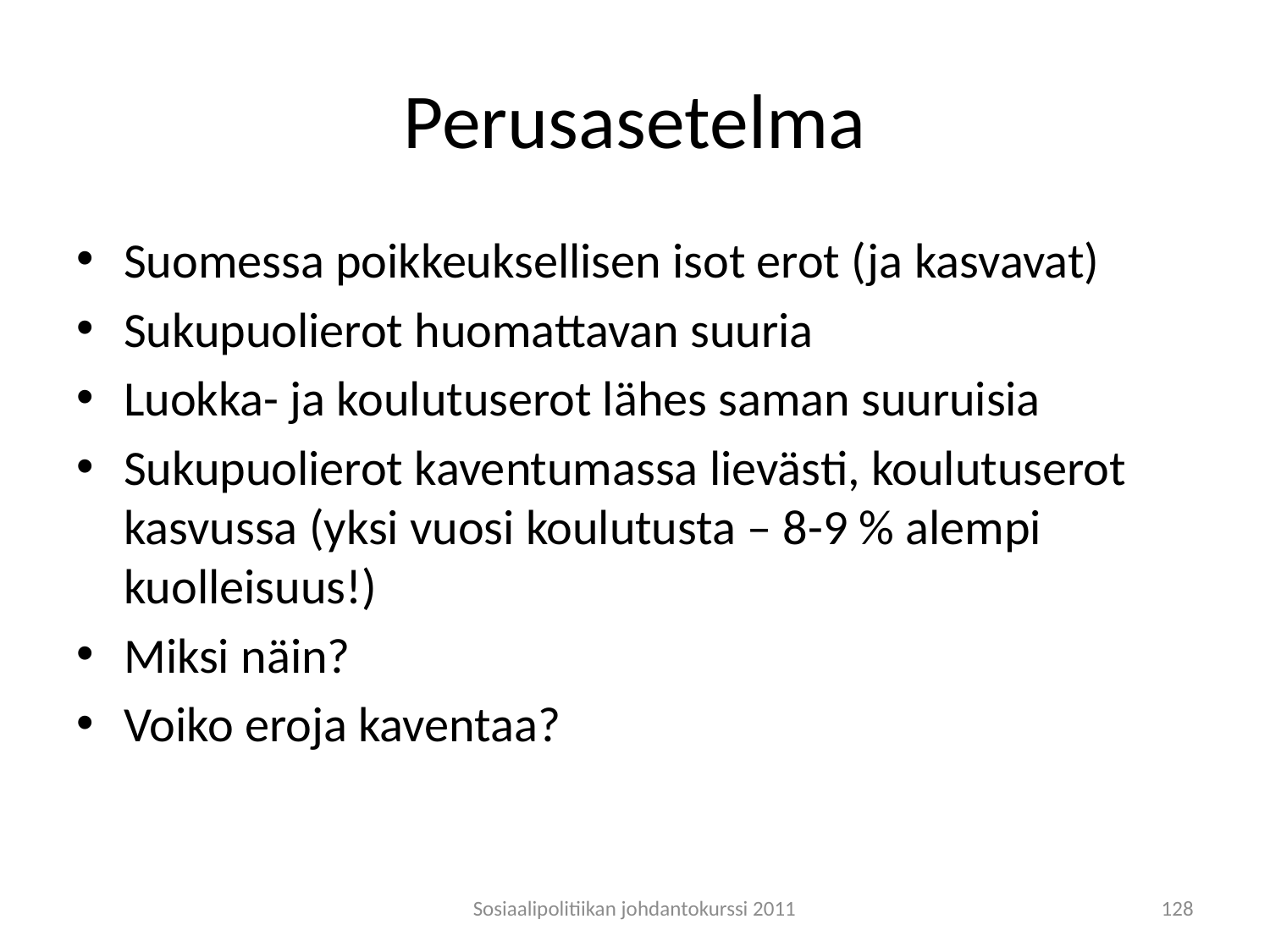

# Perusasetelma
Suomessa poikkeuksellisen isot erot (ja kasvavat)
Sukupuolierot huomattavan suuria
Luokka- ja koulutuserot lähes saman suuruisia
Sukupuolierot kaventumassa lievästi, koulutuserot kasvussa (yksi vuosi koulutusta – 8-9 % alempi kuolleisuus!)
Miksi näin?
Voiko eroja kaventaa?

Sosiaalipolitiikan johdantokurssi 2011
128